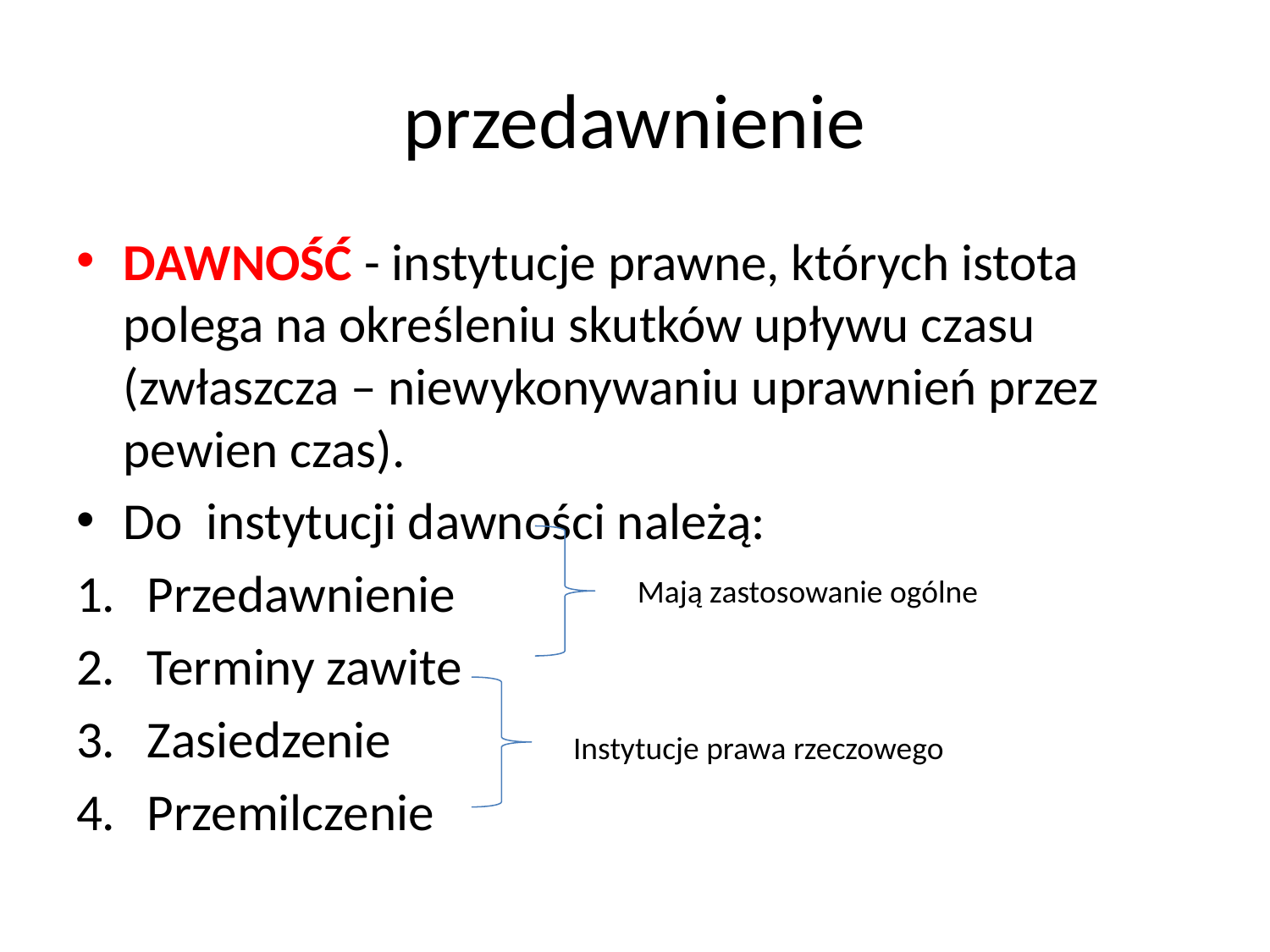

# przedawnienie
DAWNOŚĆ - instytucje prawne, których istota polega na określeniu skutków upływu czasu (zwłaszcza – niewykonywaniu uprawnień przez pewien czas).
Do  instytucji dawności należą:
Przedawnienie
Terminy zawite
Zasiedzenie
Przemilczenie

Mają zastosowanie ogólne

Instytucje prawa rzeczowego